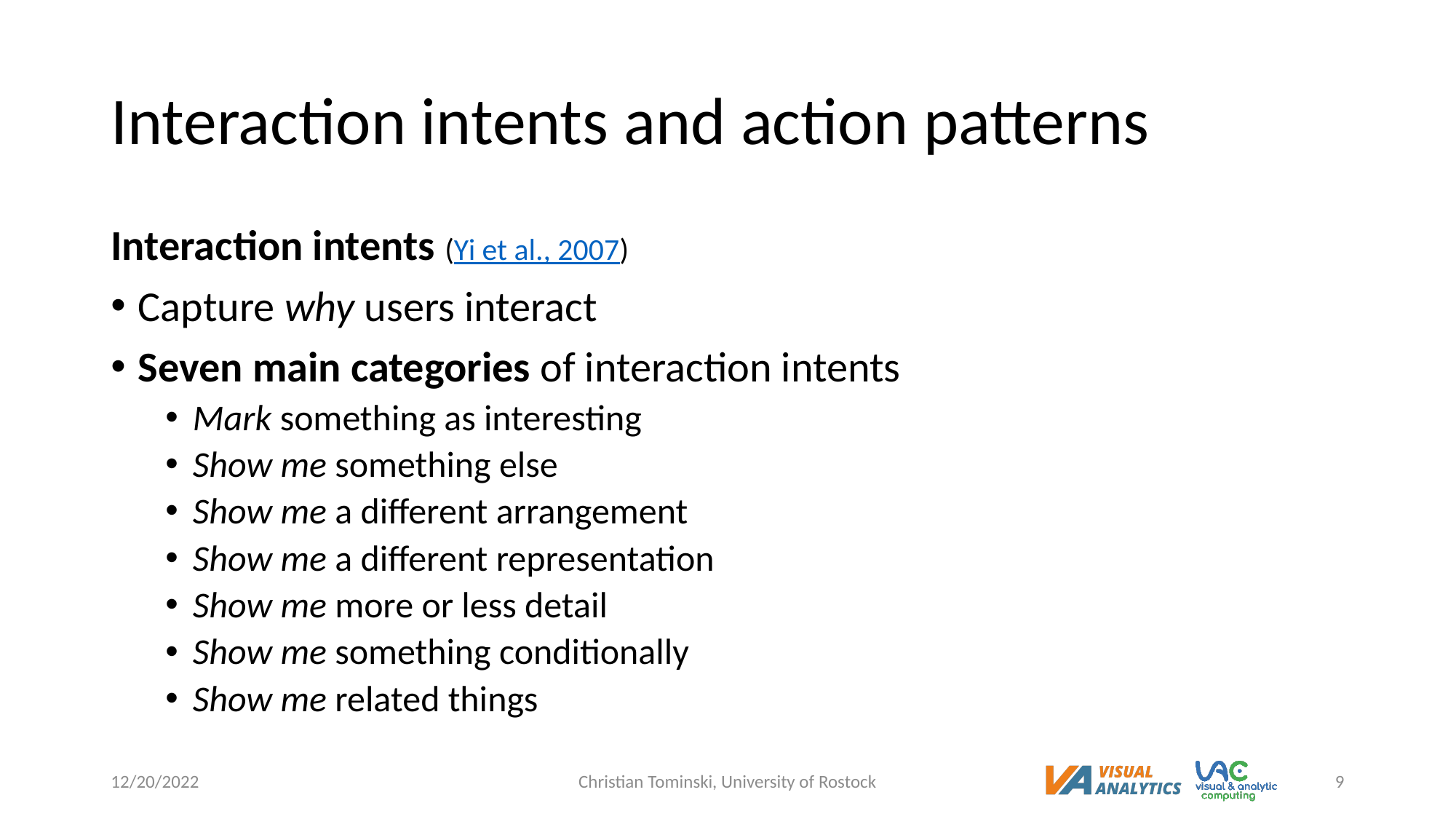

# Interaction intents and action patterns
Interaction intents (Yi et al., 2007)
Capture why users interact
Seven main categories of interaction intents
Mark something as interesting
Show me something else
Show me a different arrangement
Show me a different representation
Show me more or less detail
Show me something conditionally
Show me related things
12/20/2022
Christian Tominski, University of Rostock
9